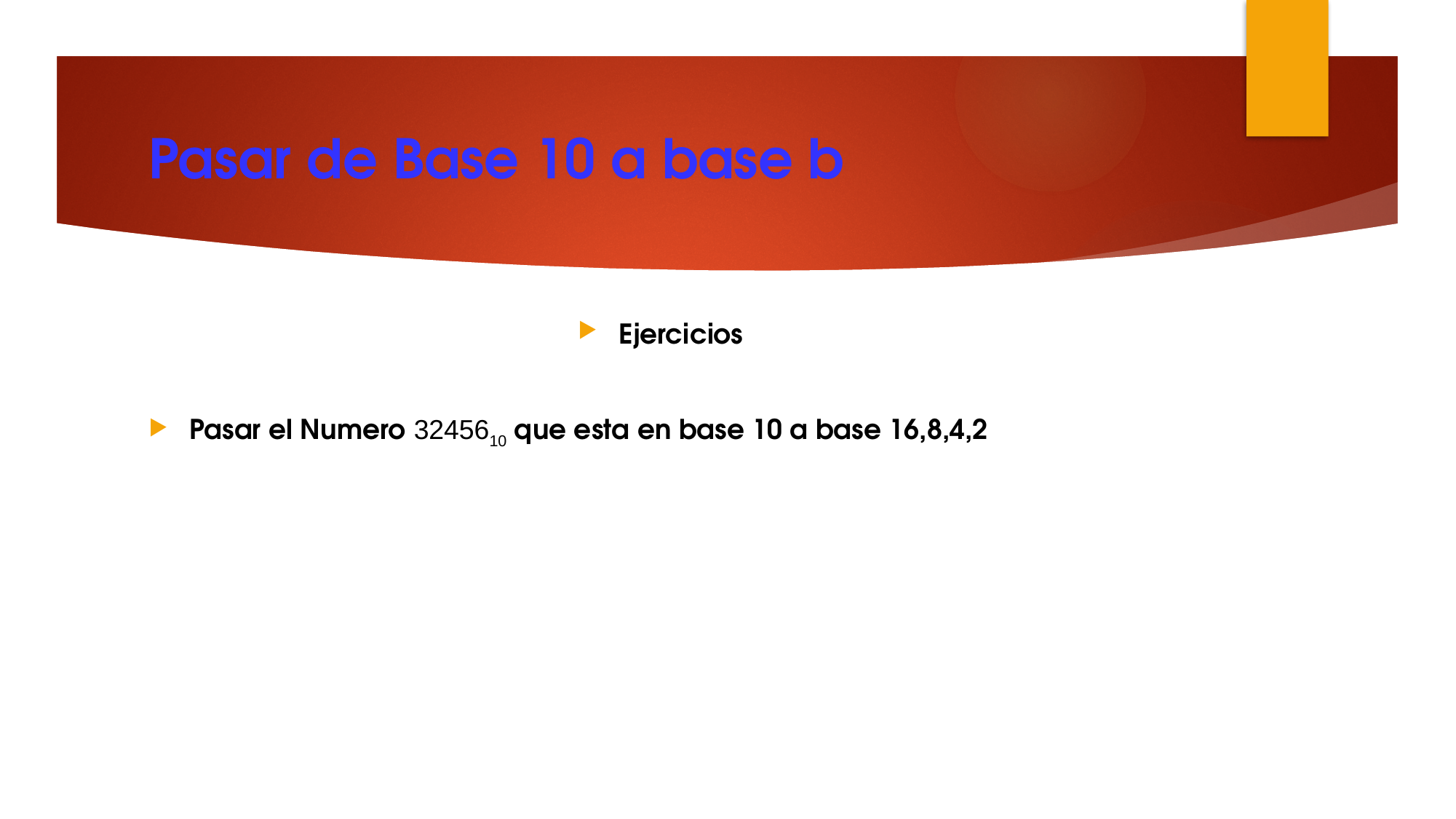

# Pasar de Base 10 a base b
Ejercicios

Pasar el Numero 3245610 que esta en base 10 a base 16,8,4,2